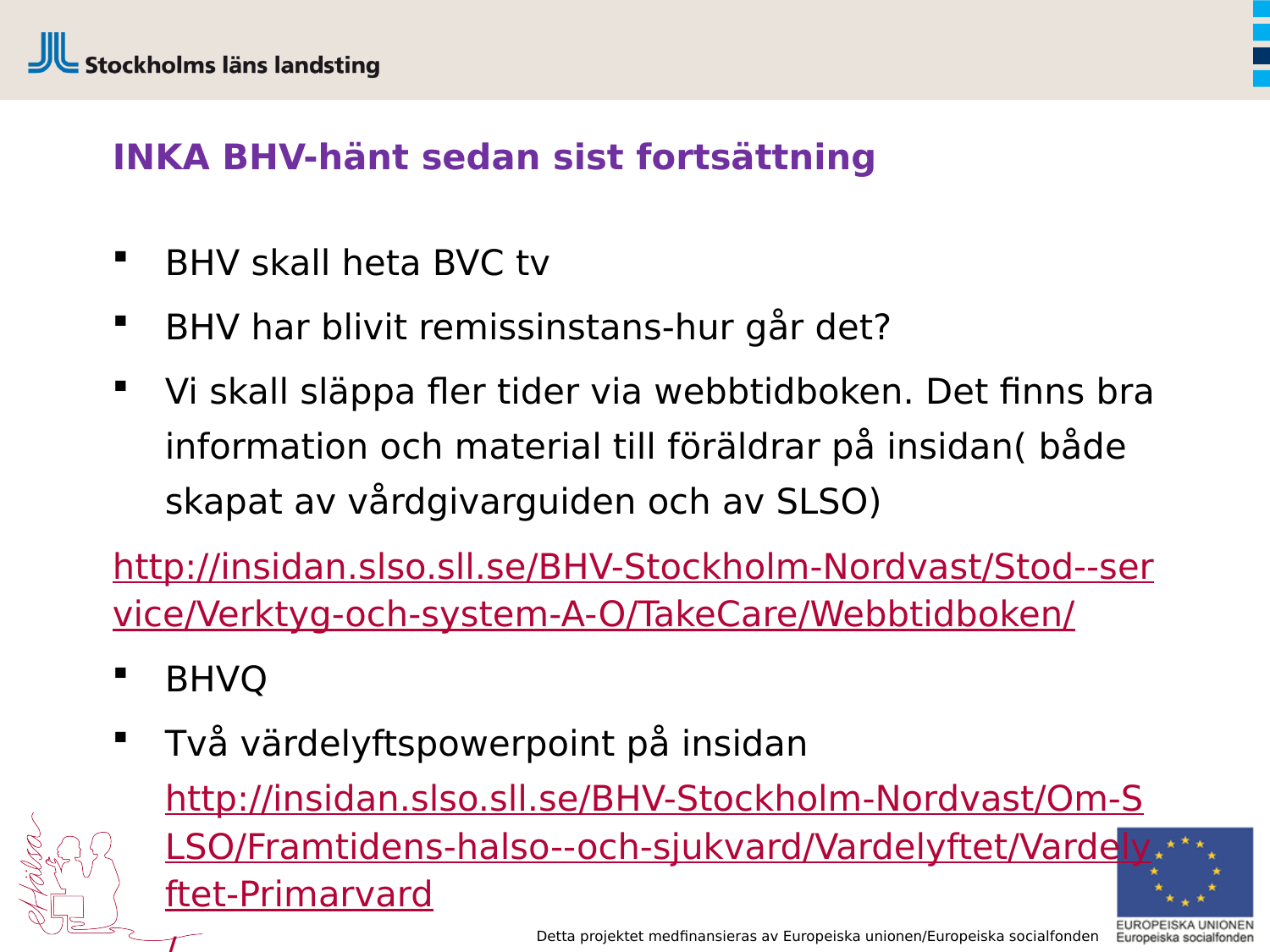

# INKA BHV-hänt sedan sist fortsättning
BHV skall heta BVC tv
BHV har blivit remissinstans-hur går det?
Vi skall släppa fler tider via webbtidboken. Det finns bra information och material till föräldrar på insidan( både skapat av vårdgivarguiden och av SLSO)
http://insidan.slso.sll.se/BHV-Stockholm-Nordvast/Stod--service/Verktyg-och-system-A-O/TakeCare/Webbtidboken/
BHVQ
Två värdelyftspowerpoint på insidan http://insidan.slso.sll.se/BHV-Stockholm-Nordvast/Om-SLSO/Framtidens-halso--och-sjukvard/Vardelyftet/Vardelyftet-Primarvard/
 vi har skapat en till: Lathundar, tips och trix